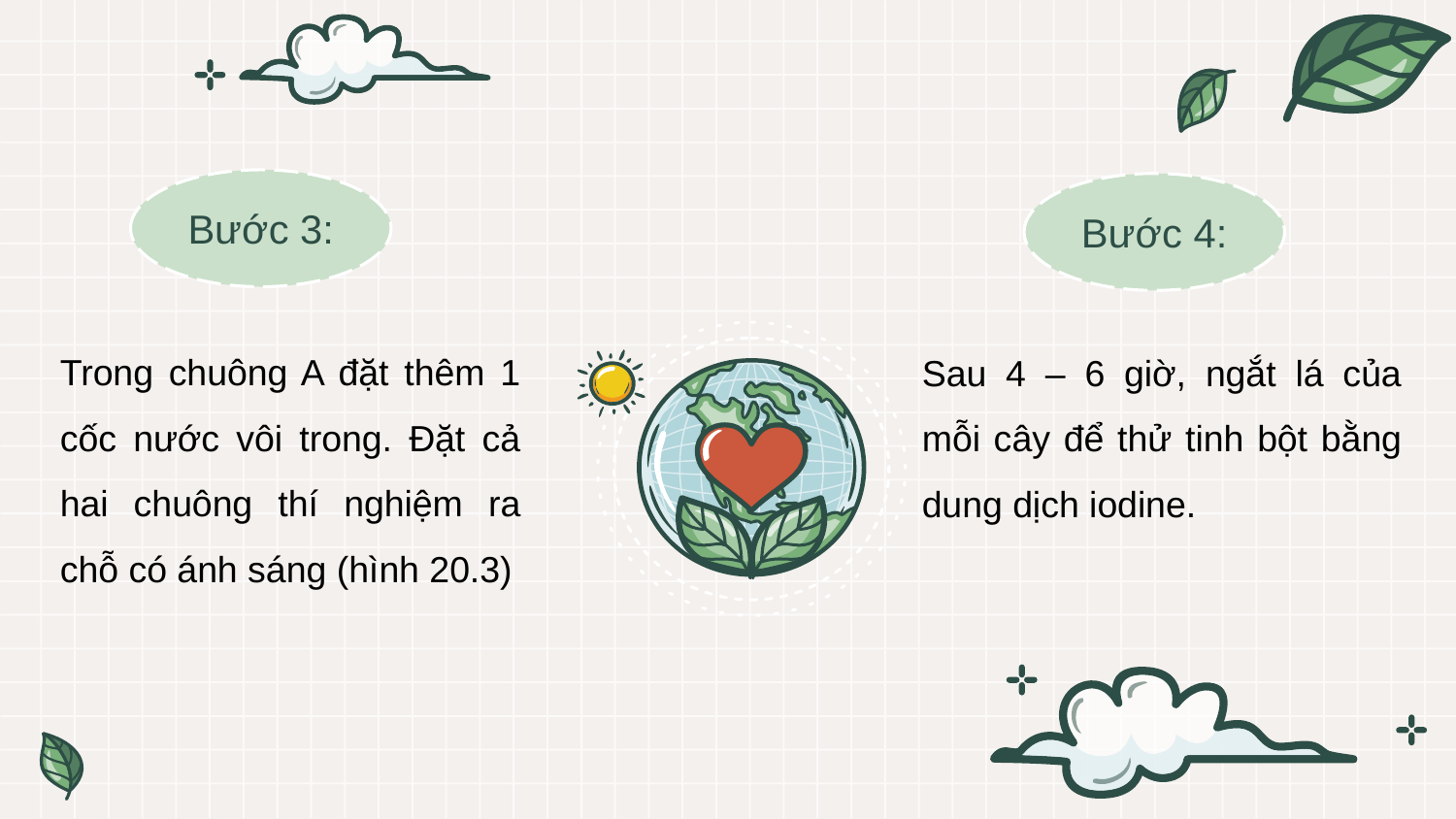

Bước 3:
Bước 4:
Trong chuông A đặt thêm 1 cốc nước vôi trong. Đặt cả hai chuông thí nghiệm ra chỗ có ánh sáng (hình 20.3)

Sau 4 – 6 giờ, ngắt lá của mỗi cây để thử tinh bột bằng dung dịch iodine.